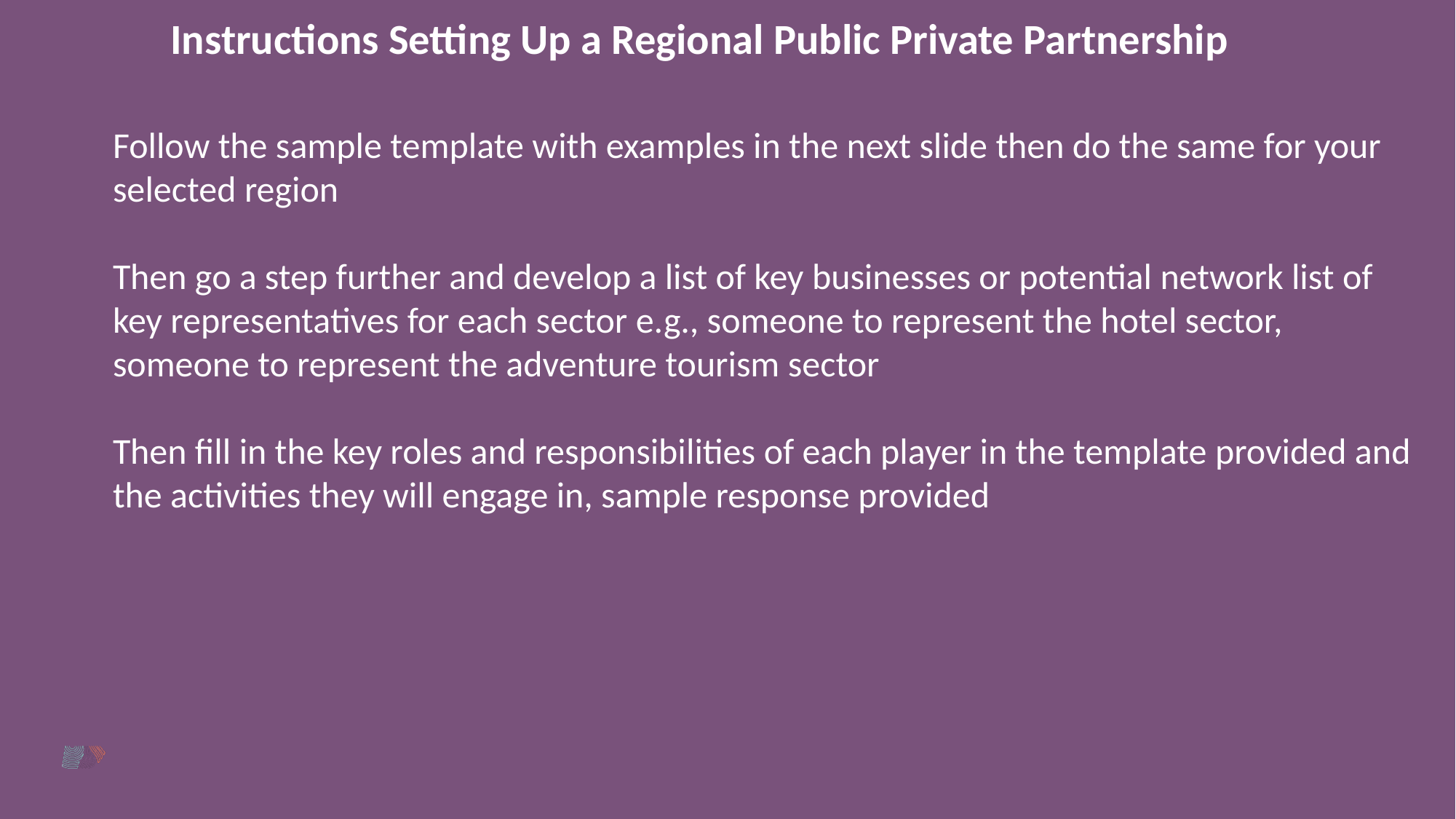

Instructions Setting Up a Regional Public Private Partnership

Follow the sample template with examples in the next slide then do the same for your selected region

Then go a step further and develop a list of key businesses or potential network list of key representatives for each sector e.g., someone to represent the hotel sector, someone to represent the adventure tourism sector

Then fill in the key roles and responsibilities of each player in the template provided and the activities they will engage in, sample response provided